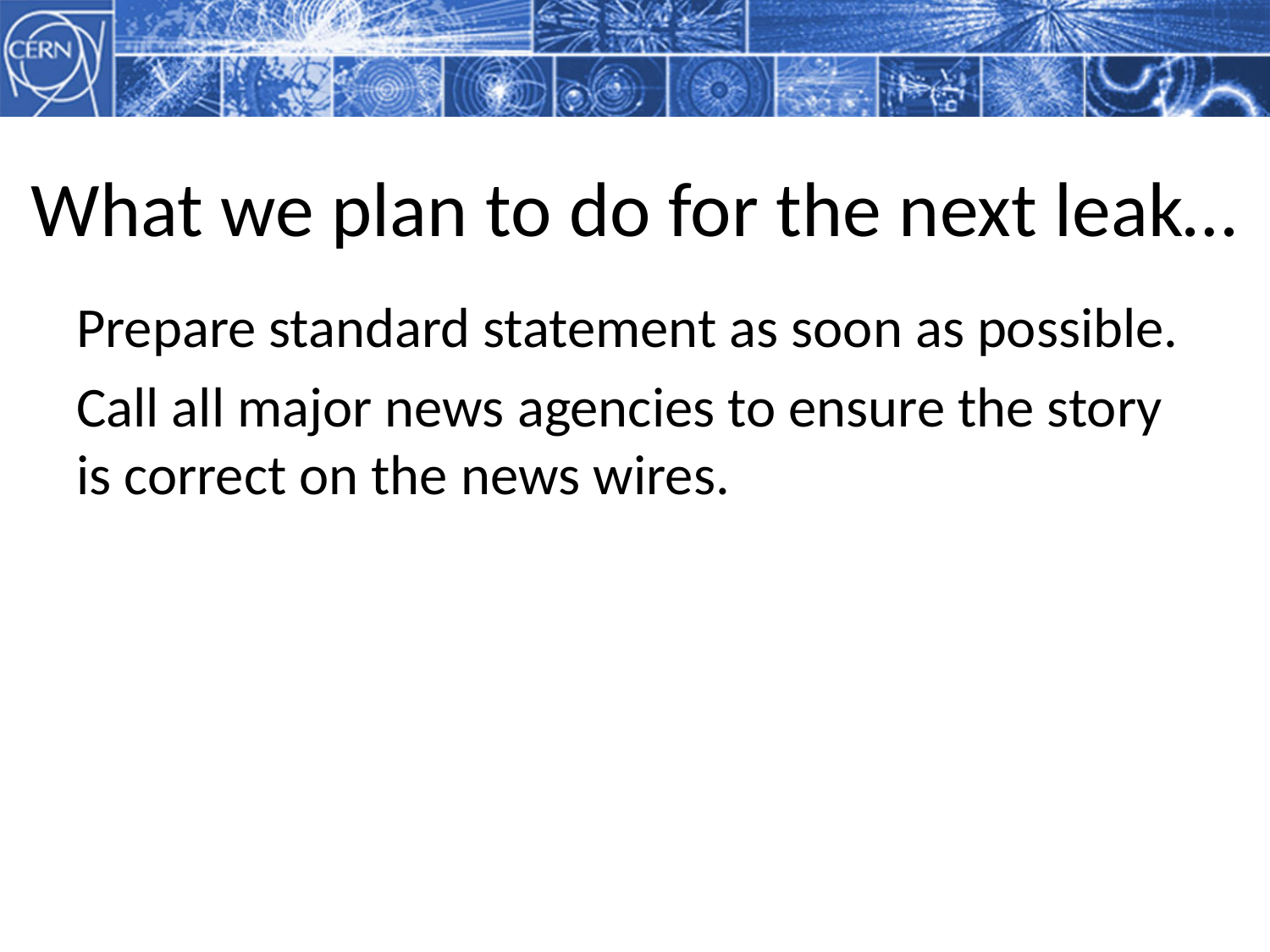

# What we plan to do for the next leak…
Prepare standard statement as soon as possible.
Call all major news agencies to ensure the story is correct on the news wires.